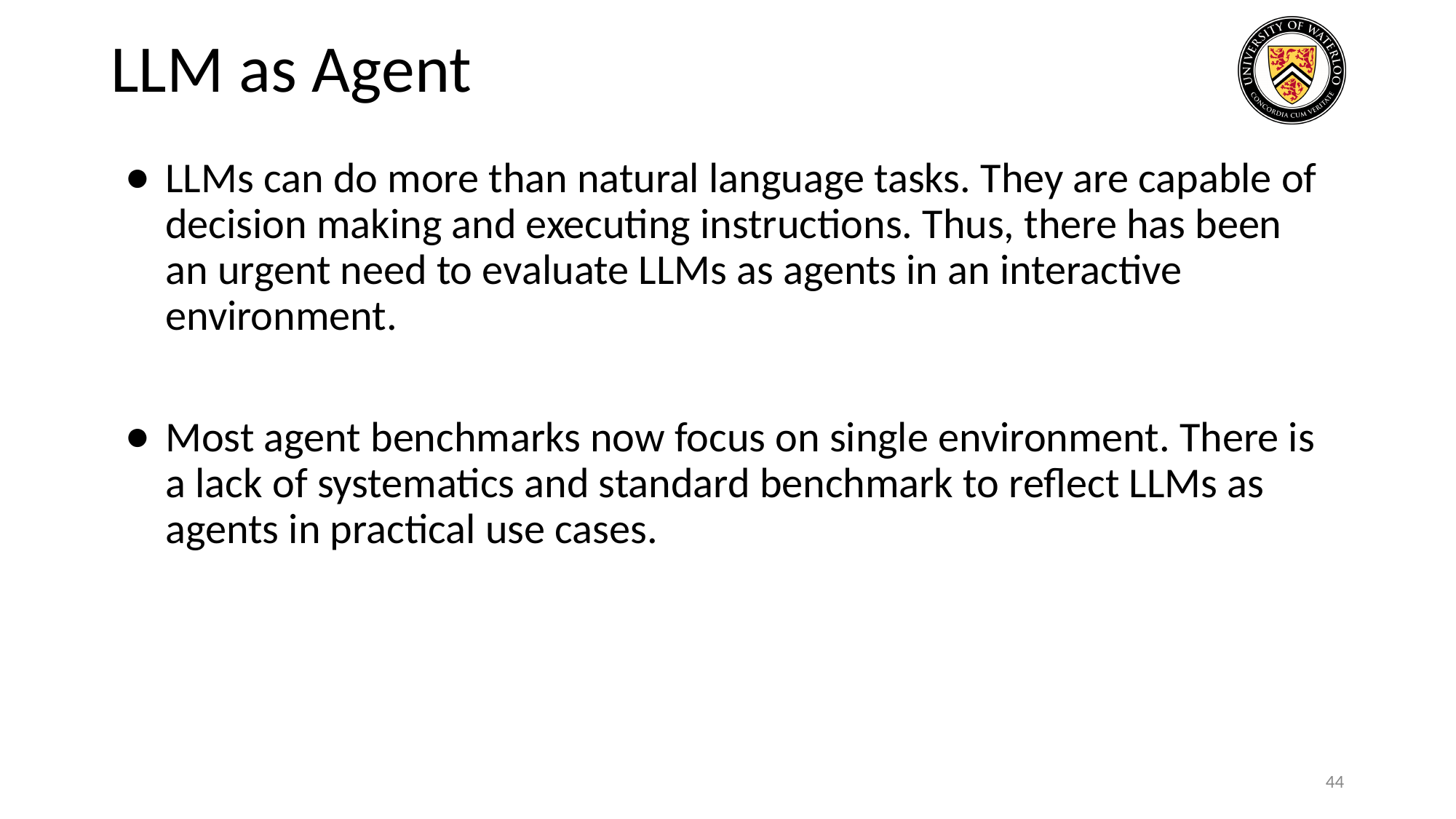

# LLM as Agent
LLMs can do more than natural language tasks. They are capable of decision making and executing instructions. Thus, there has been an urgent need to evaluate LLMs as agents in an interactive environment.

Most agent benchmarks now focus on single environment. There is a lack of systematics and standard benchmark to reflect LLMs as agents in practical use cases.
44